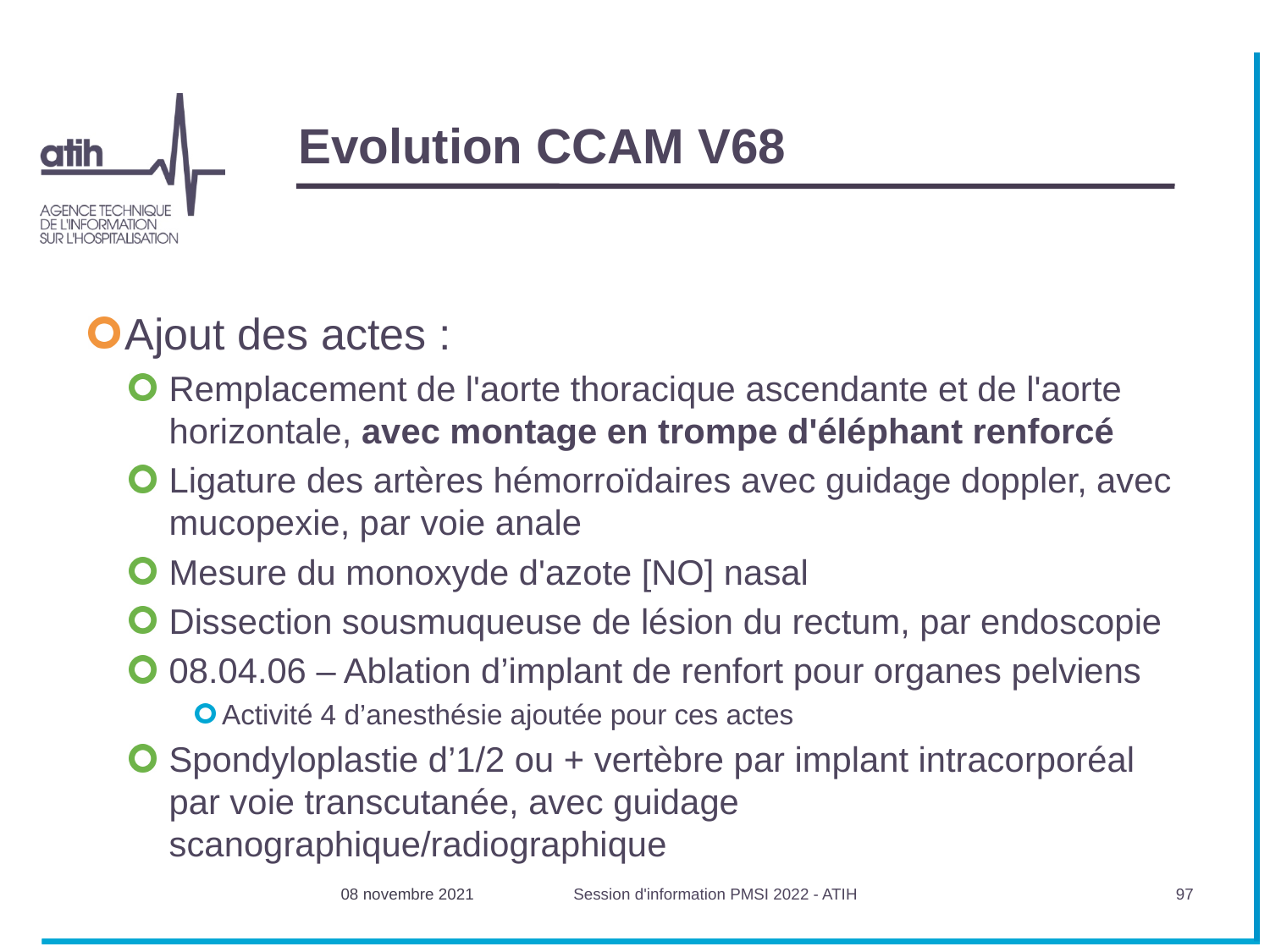

# Evolution CCAM V68
Ajout des actes :
Remplacement de l'aorte thoracique ascendante et de l'aorte horizontale, avec montage en trompe d'éléphant renforcé
Ligature des artères hémorroïdaires avec guidage doppler, avec mucopexie, par voie anale
Mesure du monoxyde d'azote [NO] nasal
Dissection sousmuqueuse de lésion du rectum, par endoscopie
08.04.06 – Ablation d’implant de renfort pour organes pelviens
Activité 4 d’anesthésie ajoutée pour ces actes
Spondyloplastie d’1/2 ou + vertèbre par implant intracorporéal par voie transcutanée, avec guidage scanographique/radiographique
08 novembre 2021
Session d'information PMSI 2022 - ATIH
97